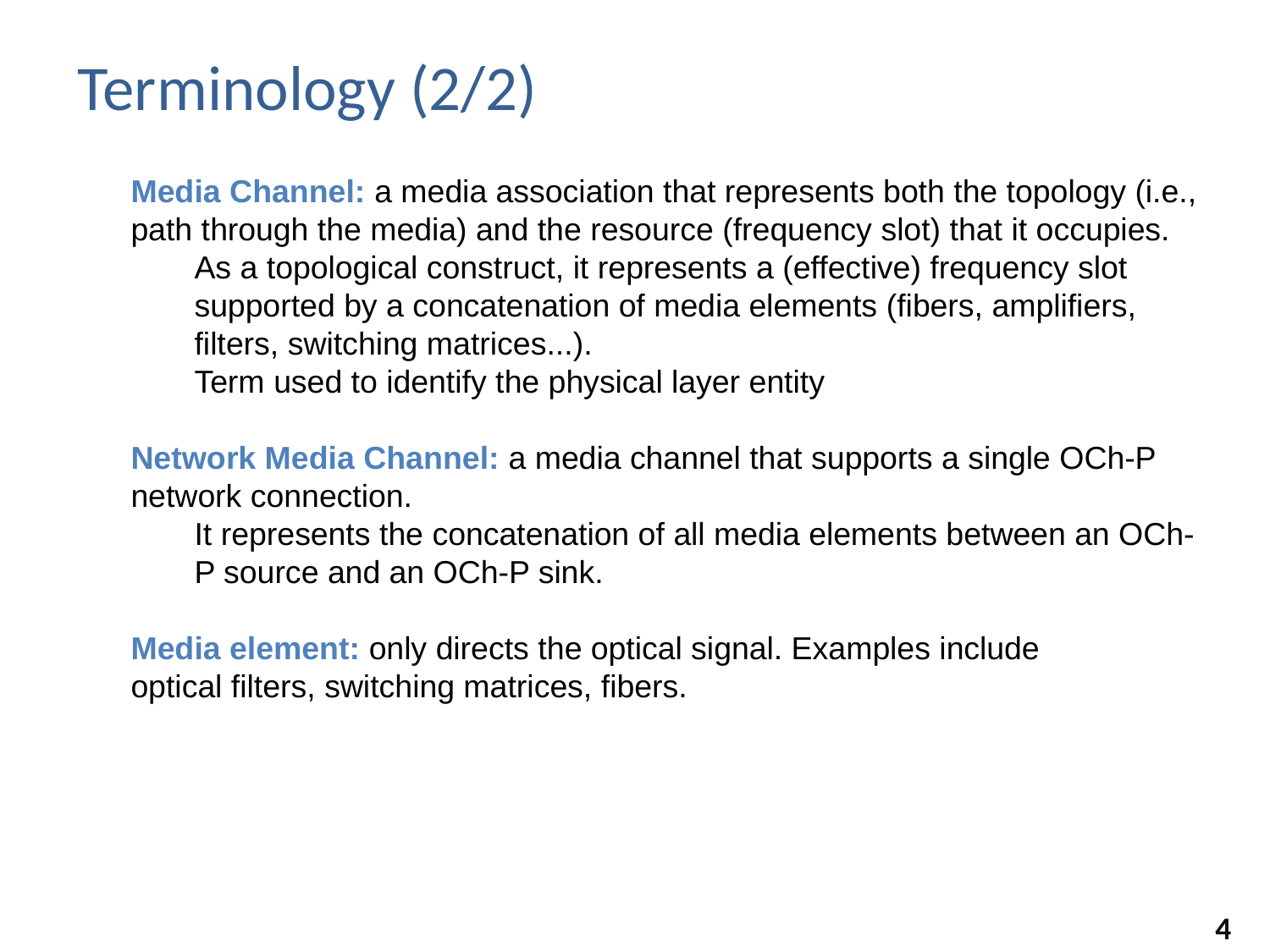

Terminology (2/2)
Media Channel: a media association that represents both the topology (i.e., path through the media) and the resource (frequency slot) that it occupies.
As a topological construct, it represents a (effective) frequency slot supported by a concatenation of media elements (fibers, amplifiers, filters, switching matrices...).
Term used to identify the physical layer entity

Network Media Channel: a media channel that supports a single OCh-P network connection.
It represents the concatenation of all media elements between an OCh-P source and an OCh-P sink.

Media element: only directs the optical signal. Examples include 	optical filters, switching matrices, fibers.